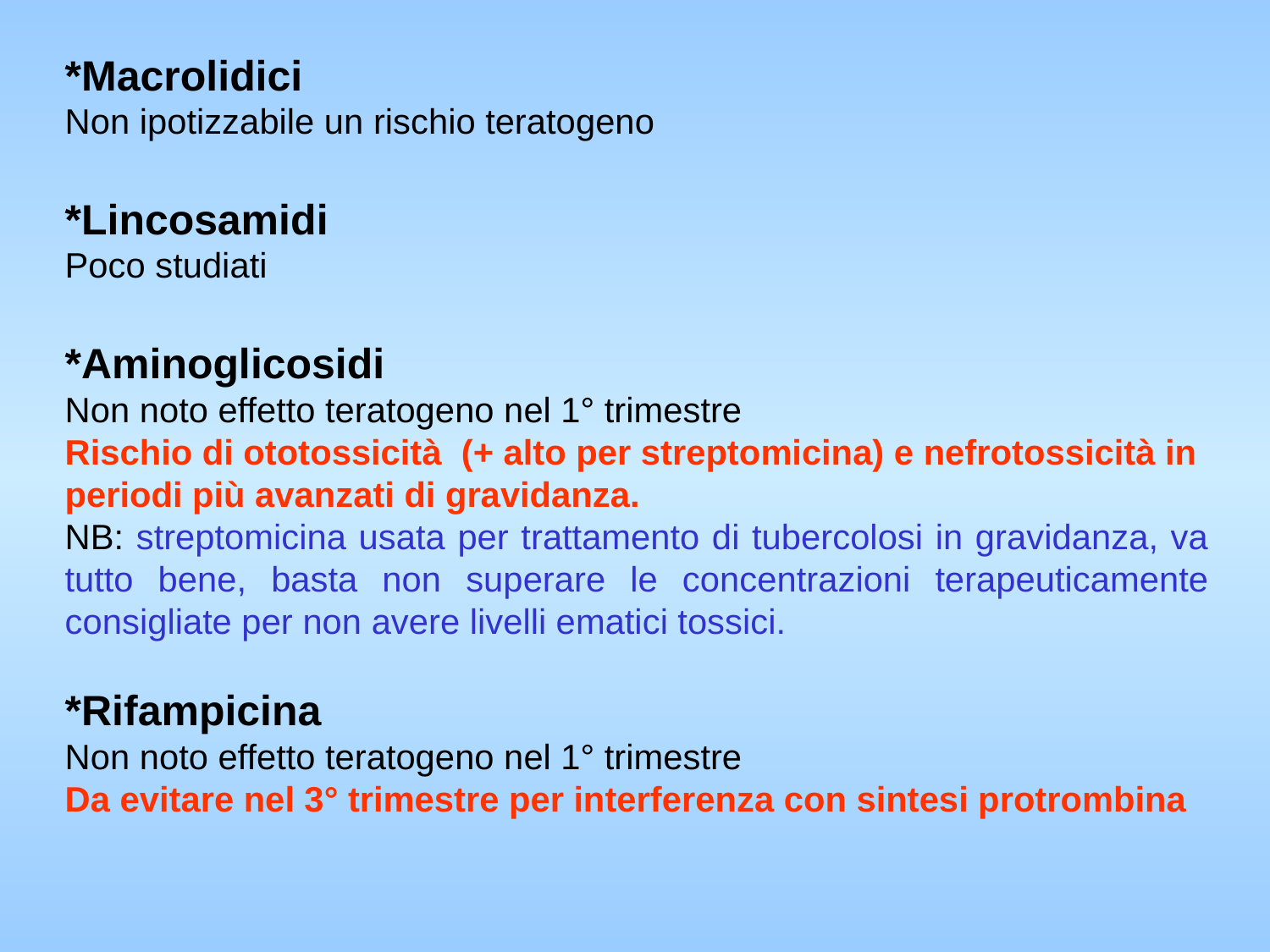

*Macrolidici
Non ipotizzabile un rischio teratogeno

*Lincosamidi
Poco studiati

*Aminoglicosidi
Non noto effetto teratogeno nel 1° trimestre
Rischio di ototossicità  (+ alto per streptomicina) e nefrotossicità in periodi più avanzati di gravidanza.
NB: streptomicina usata per trattamento di tubercolosi in gravidanza, va tutto bene, basta non superare le concentrazioni terapeuticamente consigliate per non avere livelli ematici tossici.

*Rifampicina
Non noto effetto teratogeno nel 1° trimestre
Da evitare nel 3° trimestre per interferenza con sintesi protrombina